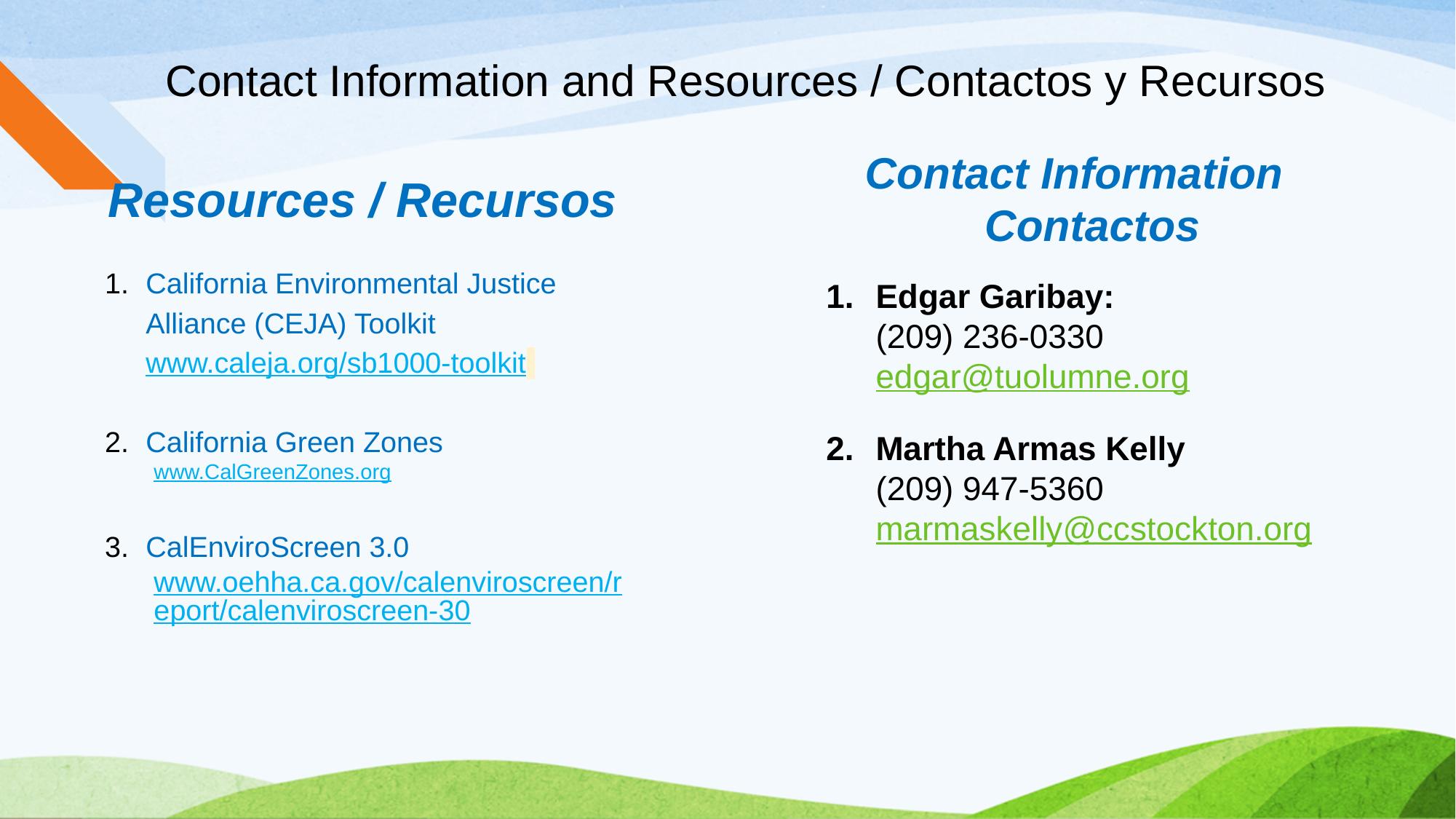

Contact Information and Resources / Contactos y Recursos
Contact Information    Contactos
Edgar Garibay:                         (209) 236-0330 edgar@tuolumne.org
Martha Armas Kelly                    (209) 947-5360 marmaskelly@ccstockton.org
Resources / Recursos
California Environmental Justice Alliance (CEJA) Toolkit  www.caleja.org/sb1000-toolkit

California Green Zones
www.CalGreenZones.org

CalEnviroScreen 3.0
www.oehha.ca.gov/calenviroscreen/report/calenviroscreen-30